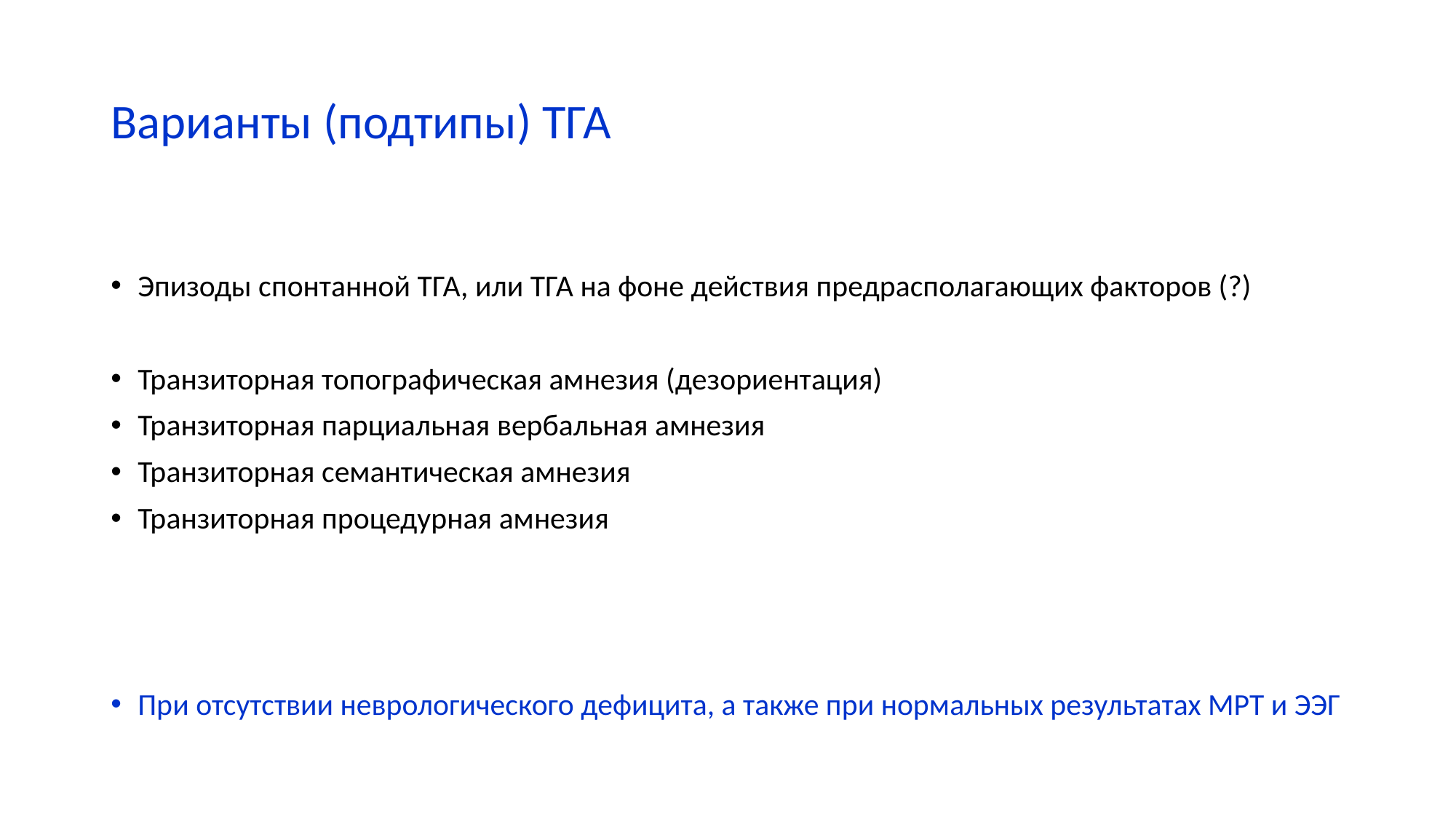

# Варианты (подтипы) ТГА

Эпизоды спонтанной ТГА, или ТГА на фоне действия предрасполагающих факторов (?)

Транзиторная топографическая амнезия (дезориентация)
Транзиторная парциальная вербальная амнезия
Транзиторная семантическая амнезия
Транзиторная процедурная амнезия

При отсутствии неврологического дефицита, а также при нормальных результатах МРТ и ЭЭГ